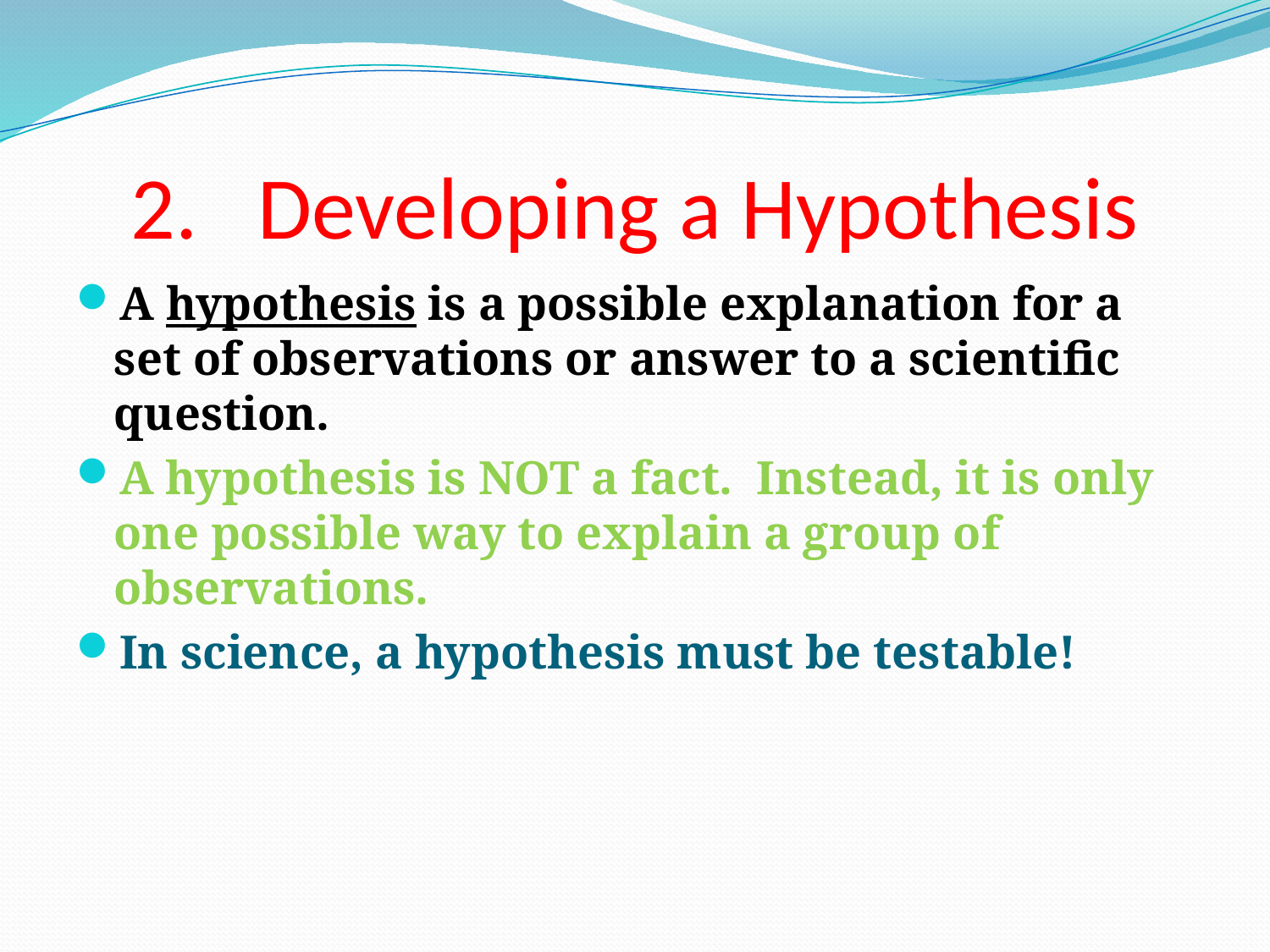

# 2.	Developing a Hypothesis
A hypothesis is a possible explanation for a set of observations or answer to a scientific question.
A hypothesis is NOT a fact.  Instead, it is only one possible way to explain a group of observations.
In science, a hypothesis must be testable!